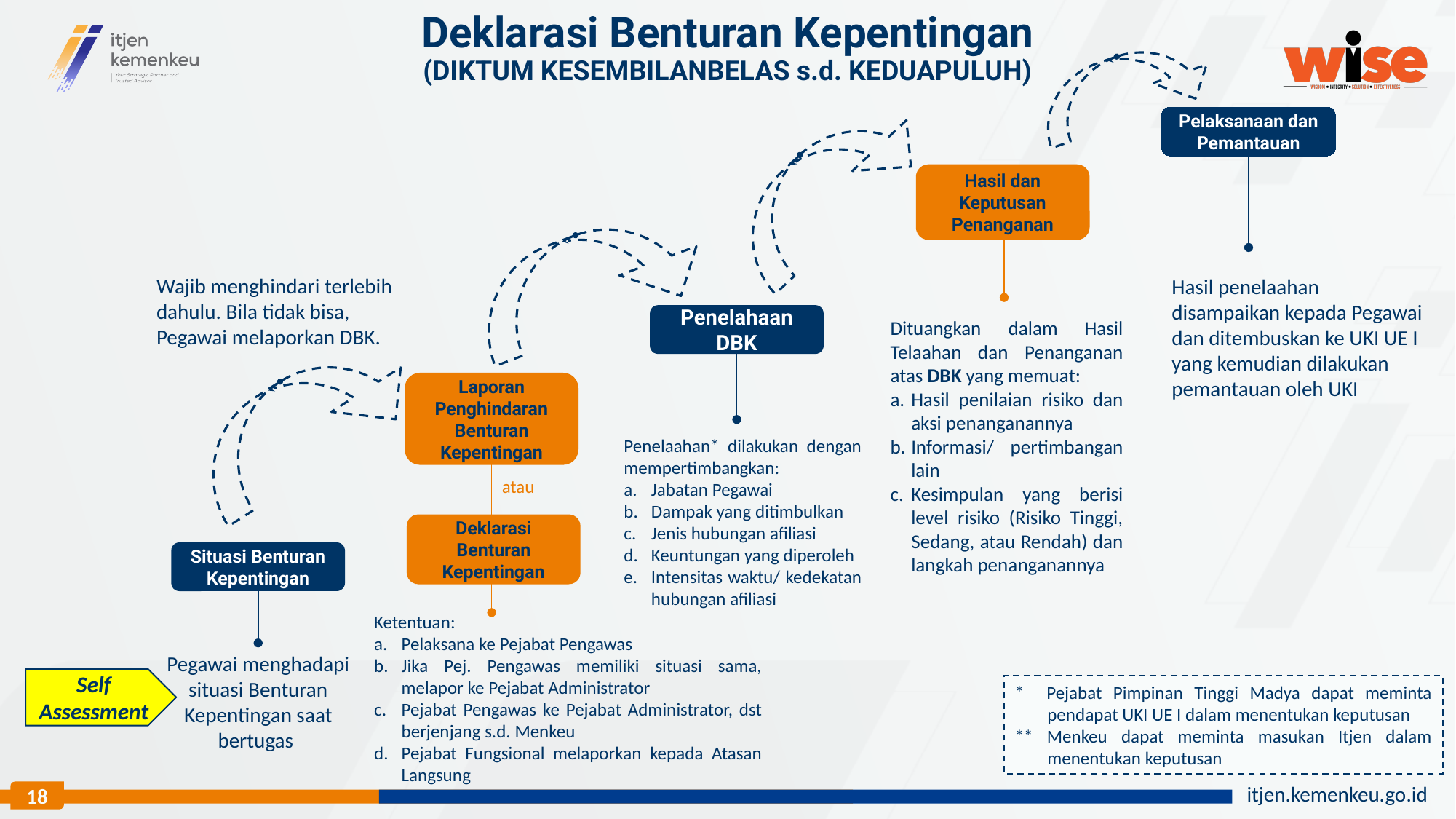

# Deklarasi Benturan Kepentingan (DIKTUM KESEMBILANBELAS s.d. KEDUAPULUH)

Pelaksanaan dan Pemantauan
Hasil dan Keputusan Penanganan

Wajib menghindari terlebih dahulu. Bila tidak bisa, Pegawai melaporkan DBK.
Laporan Penghindaran Benturan Kepentingan
Hasil penelaahan disampaikan kepada Pegawai dan ditembuskan ke UKI UE I yang kemudian dilakukan pemantauan oleh UKI

Penelahaan DBK
Penelaahan* dilakukan dengan mempertimbangkan:
Jabatan Pegawai
Dampak yang ditimbulkan
Jenis hubungan afiliasi
Keuntungan yang diperoleh
Intensitas waktu/ kedekatan hubungan afiliasi
Dituangkan dalam Hasil Telaahan dan Penanganan atas DBK yang memuat:
Hasil penilaian risiko dan aksi penanganannya
Informasi/ pertimbangan lain
Kesimpulan yang berisi level risiko (Risiko Tinggi, Sedang, atau Rendah) dan langkah penanganannya
atau
Deklarasi Benturan Kepentingan
Situasi Benturan Kepentingan
Pegawai menghadapi situasi Benturan Kepentingan saat bertugas
Ketentuan:
Pelaksana ke Pejabat Pengawas
Jika Pej. Pengawas memiliki situasi sama, melapor ke Pejabat Administrator
Pejabat Pengawas ke Pejabat Administrator, dst berjenjang s.d. Menkeu
Pejabat Fungsional melaporkan kepada Atasan Langsung
Self Assessment
*  Pejabat Pimpinan Tinggi Madya dapat meminta pendapat UKI UE I dalam menentukan keputusan
** Menkeu dapat meminta masukan Itjen dalam menentukan keputusan